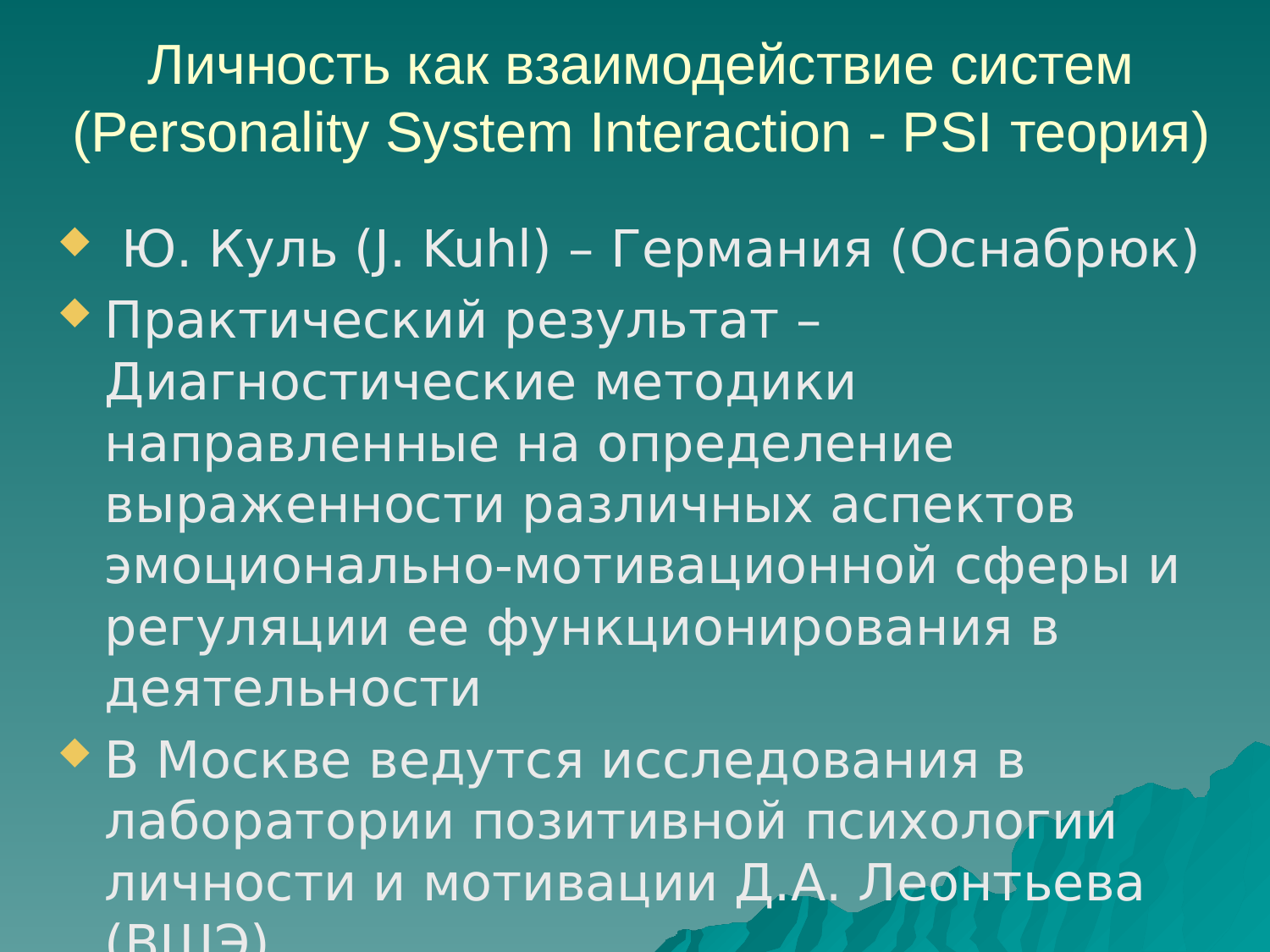

# Личность как взаимодействие систем (Personality System Interaction - PSI теория)
 Ю. Куль (J. Kuhl) – Германия (Оснабрюк)
Практический результат – Диагностические методики направленные на определение выраженности различных аспектов эмоционально-мотивационной сферы и регуляции ее функционирования в деятельности
В Москве ведутся исследования в лаборатории позитивной психологии личности и мотивации Д.А. Леонтьева (ВШЭ)